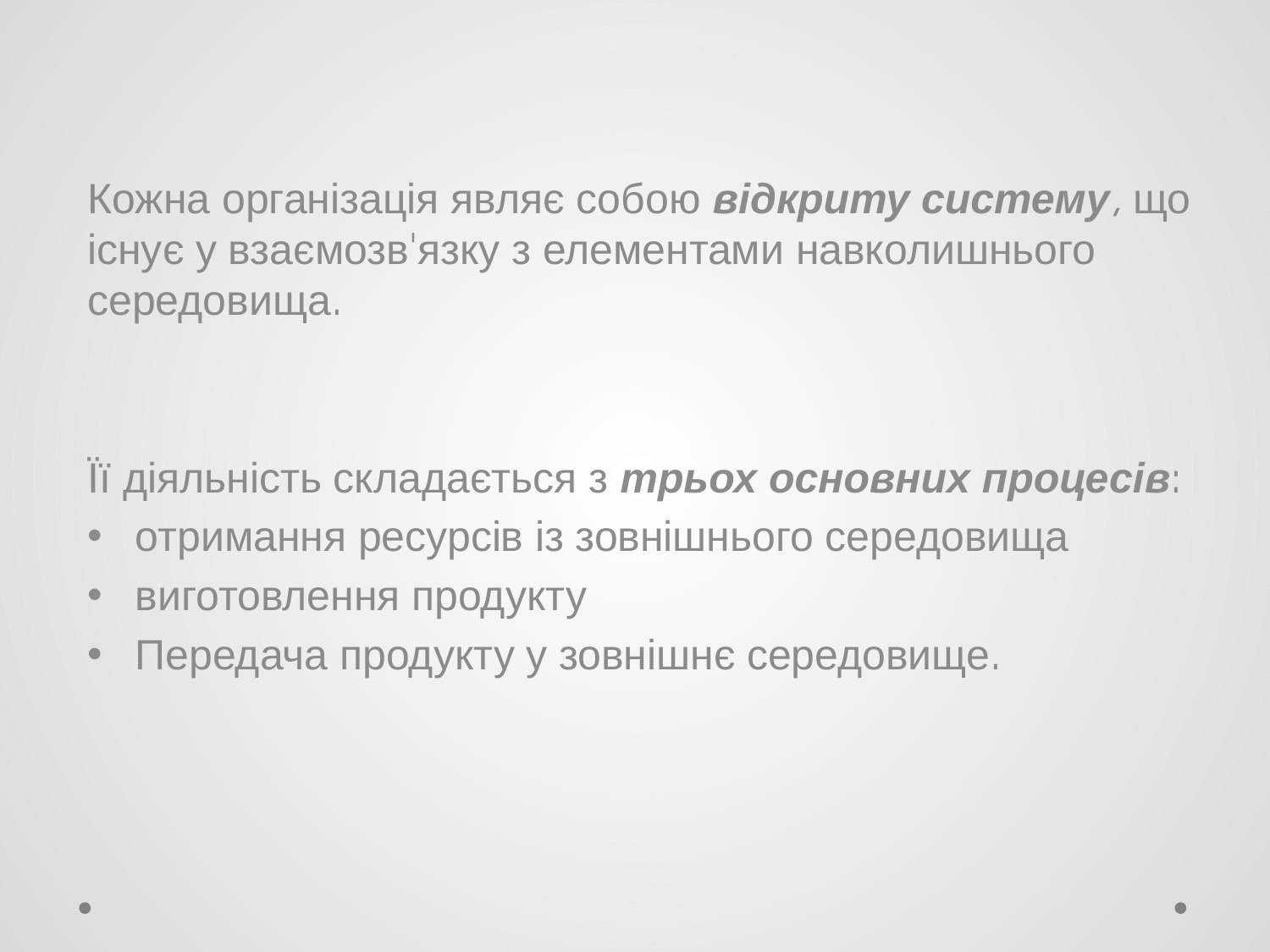

Кожна організація являє собою відкриту систему, що існує у взаємозв'язку з елементами навколишнього середовища.

Її діяльність складається з трьох основних процесів:
отримання ресурсів із зовнішнього середовища
виготовлення продукту
Передача продукту у зовнішнє середовище.